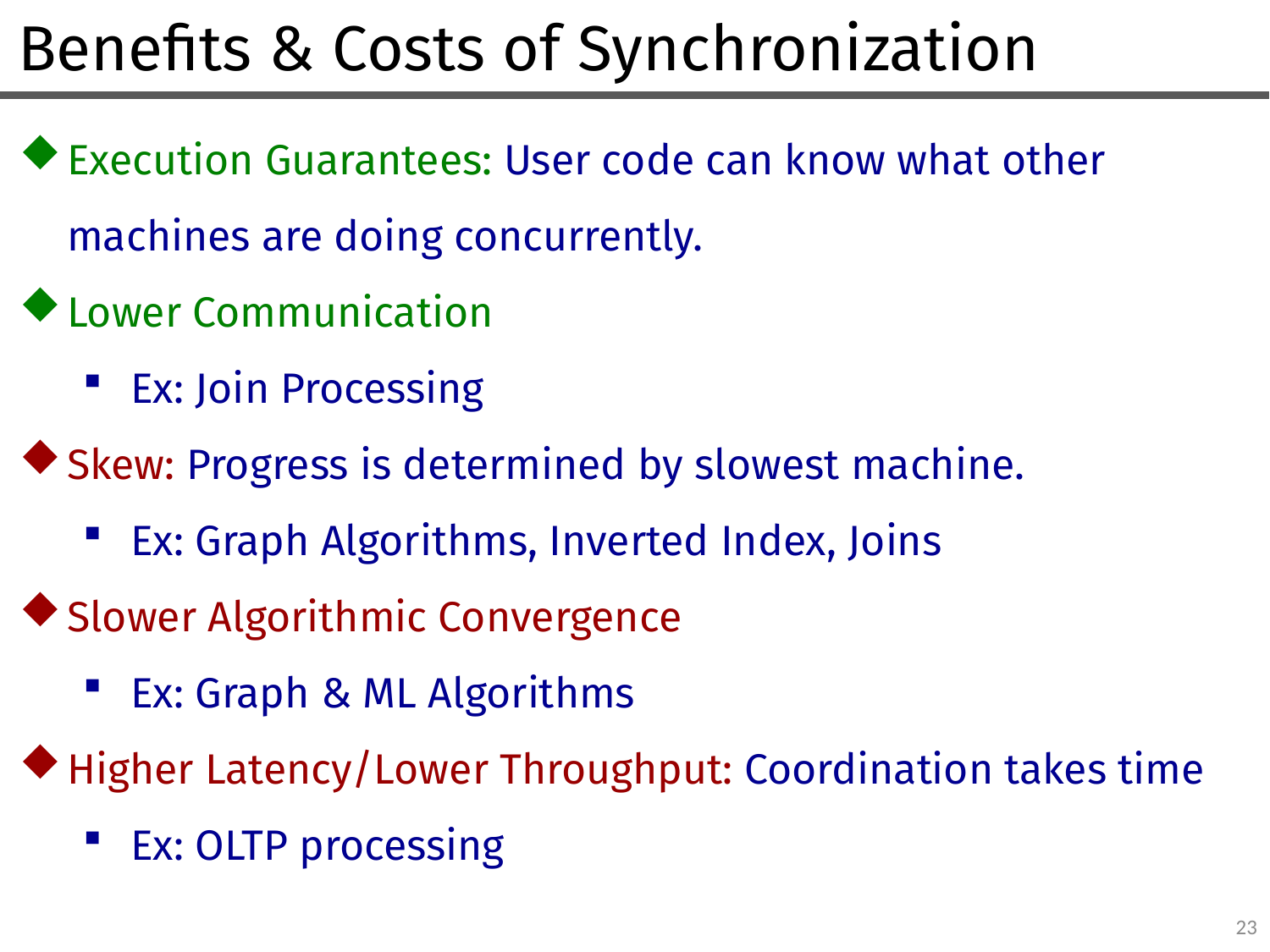

Benefits & Costs of Synchronization
Execution Guarantees: User code can know what other machines are doing concurrently.
Lower Communication
Ex: Join Processing
Skew: Progress is determined by slowest machine.
Ex: Graph Algorithms, Inverted Index, Joins
Slower Algorithmic Convergence
Ex: Graph & ML Algorithms
Higher Latency/Lower Throughput: Coordination takes time
Ex: OLTP processing
23